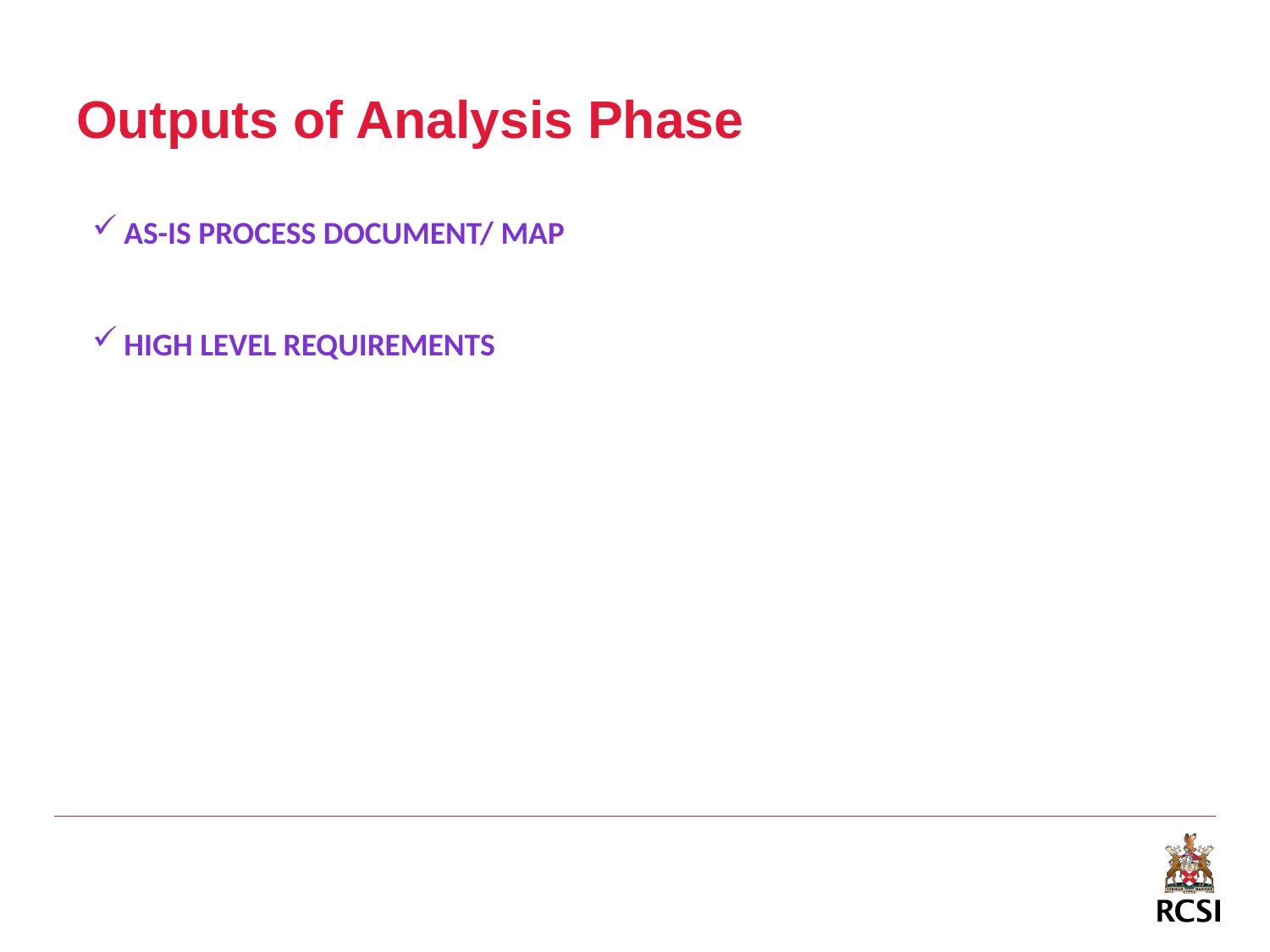

# Outputs of Analysis Phase
as-is process document/ map

High level Requirements